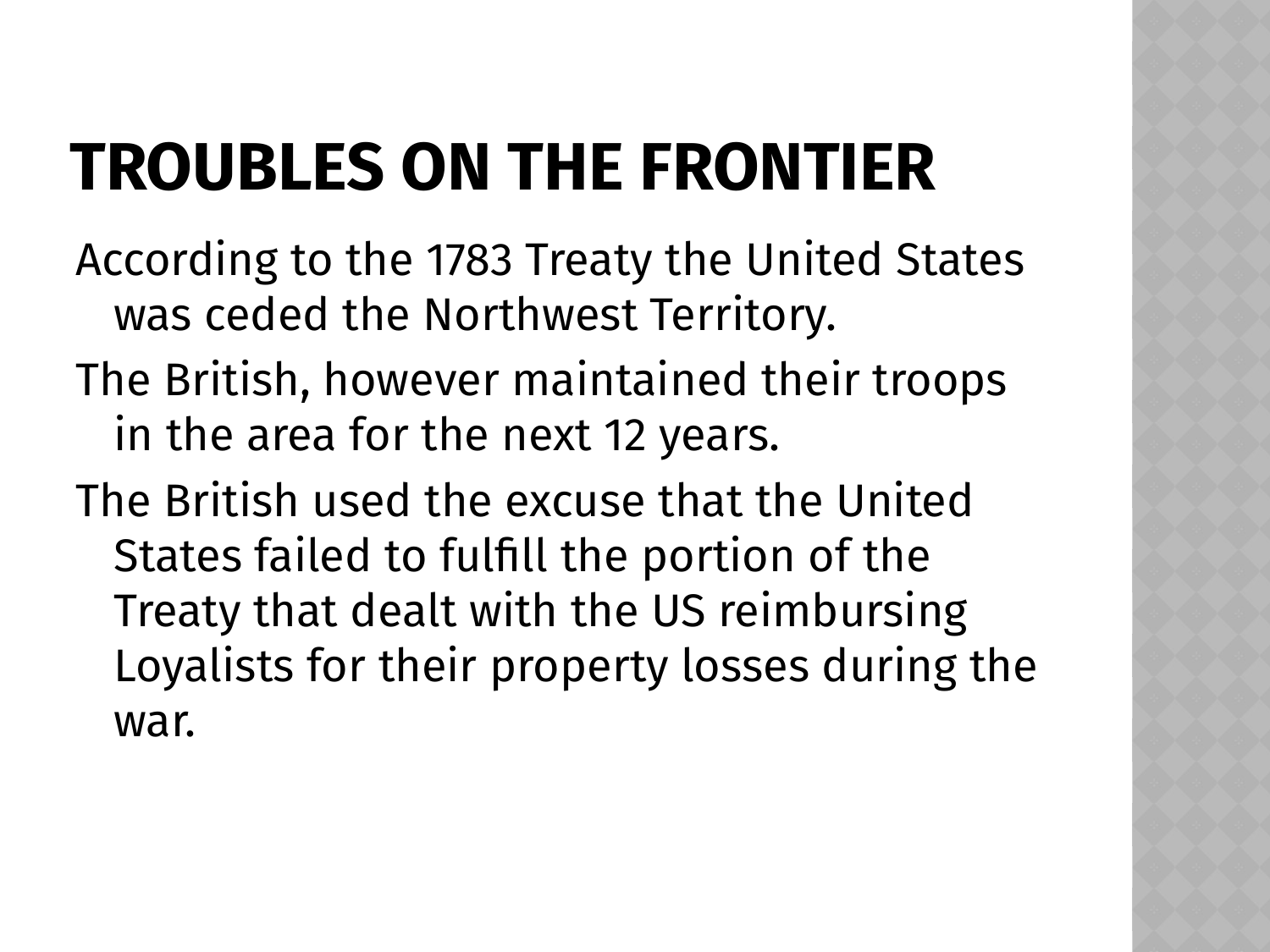

# Troubles on the frontier
According to the 1783 Treaty the United States was ceded the Northwest Territory.
The British, however maintained their troops in the area for the next 12 years.
The British used the excuse that the United States failed to fulfill the portion of the Treaty that dealt with the US reimbursing Loyalists for their property losses during the war.